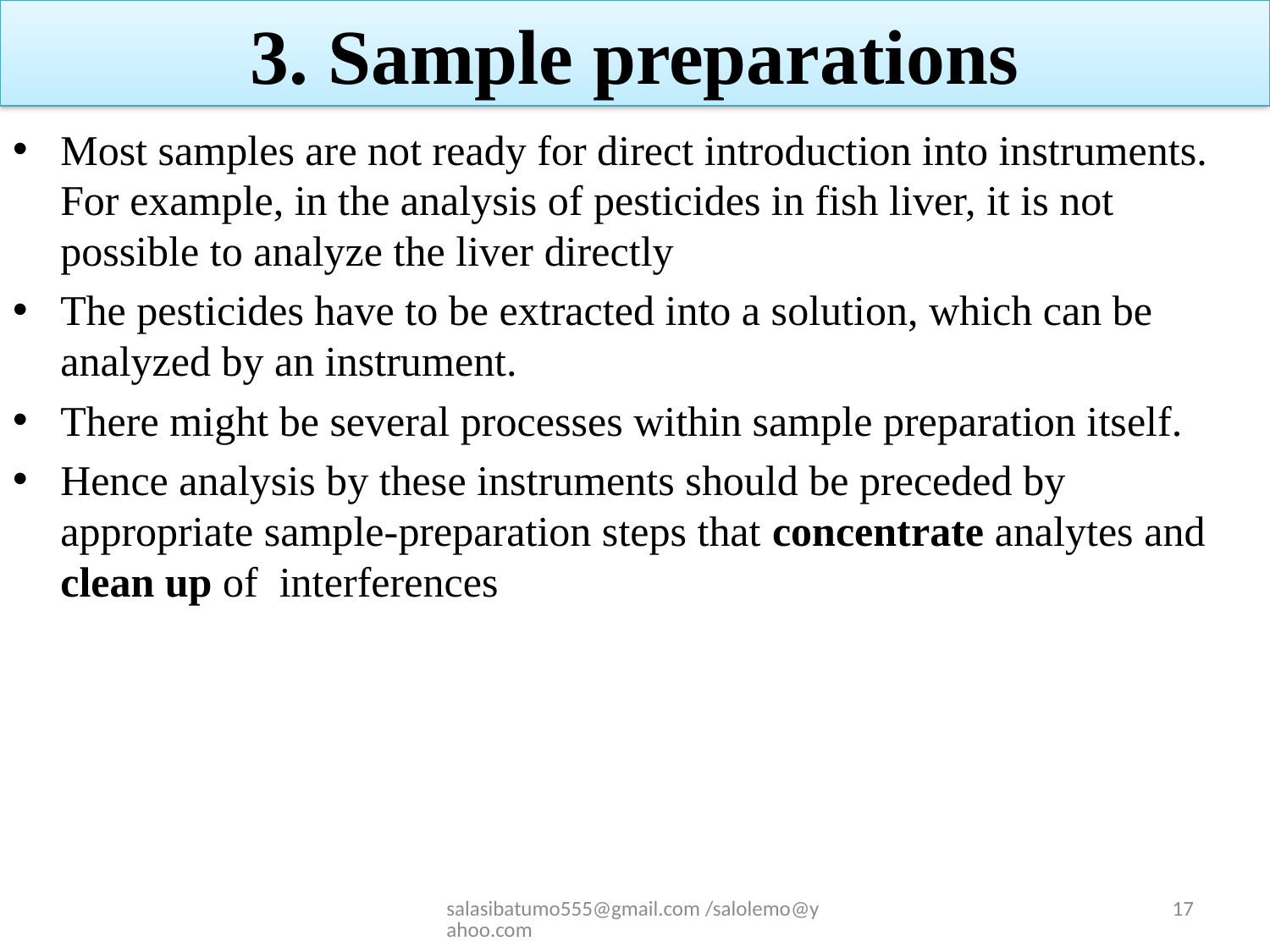

# 3. Sample preparations
Most samples are not ready for direct introduction into instruments. For example, in the analysis of pesticides in fish liver, it is not possible to analyze the liver directly
The pesticides have to be extracted into a solution, which can be analyzed by an instrument.
There might be several processes within sample preparation itself.
Hence analysis by these instruments should be preceded by appropriate sample-preparation steps that concentrate analytes and clean up of  interferences

salasibatumo555@gmail.com /salolemo@yahoo.com
17